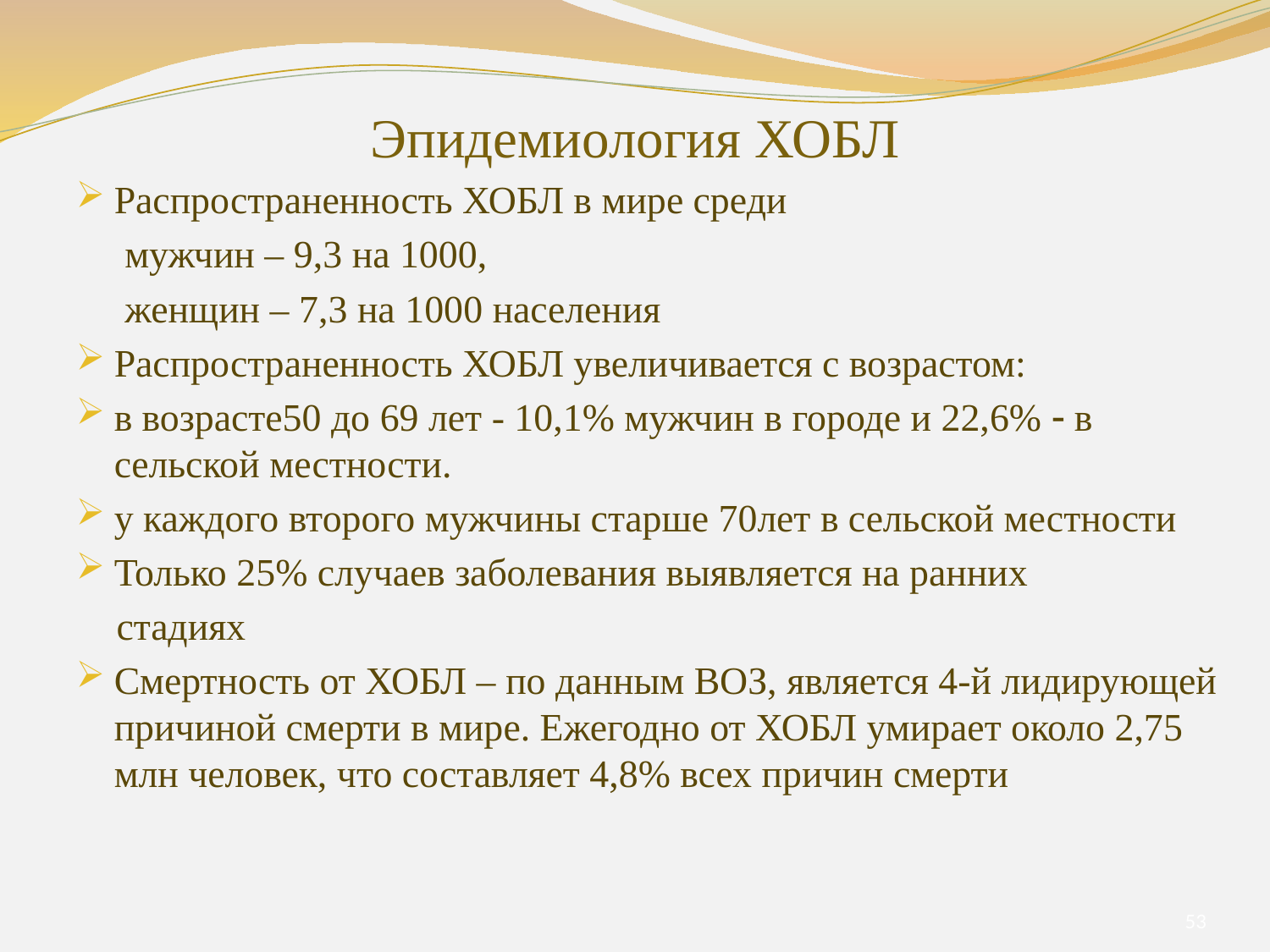

# Эпидемиология ХОБЛ
Распространенность ХОБЛ в мире среди
     мужчин – 9,3 на 1000,
     женщин – 7,3 на 1000 населения
Распространенность ХОБЛ увеличивается с возрастом:
в возрасте50 до 69 лет - 10,1% мужчин в городе и 22,6% − в сельской местности.
у каждого второго мужчины старше 70лет в сельской местности
Только 25% случаев заболевания выявляется на ранних
стадиях
Смертность от ХОБЛ – по данным ВОЗ, является 4-й лидирующей причиной смерти в мире. Ежегодно от ХОБЛ умирает около 2,75 млн человек, что составляет 4,8% всех причин смерти

53